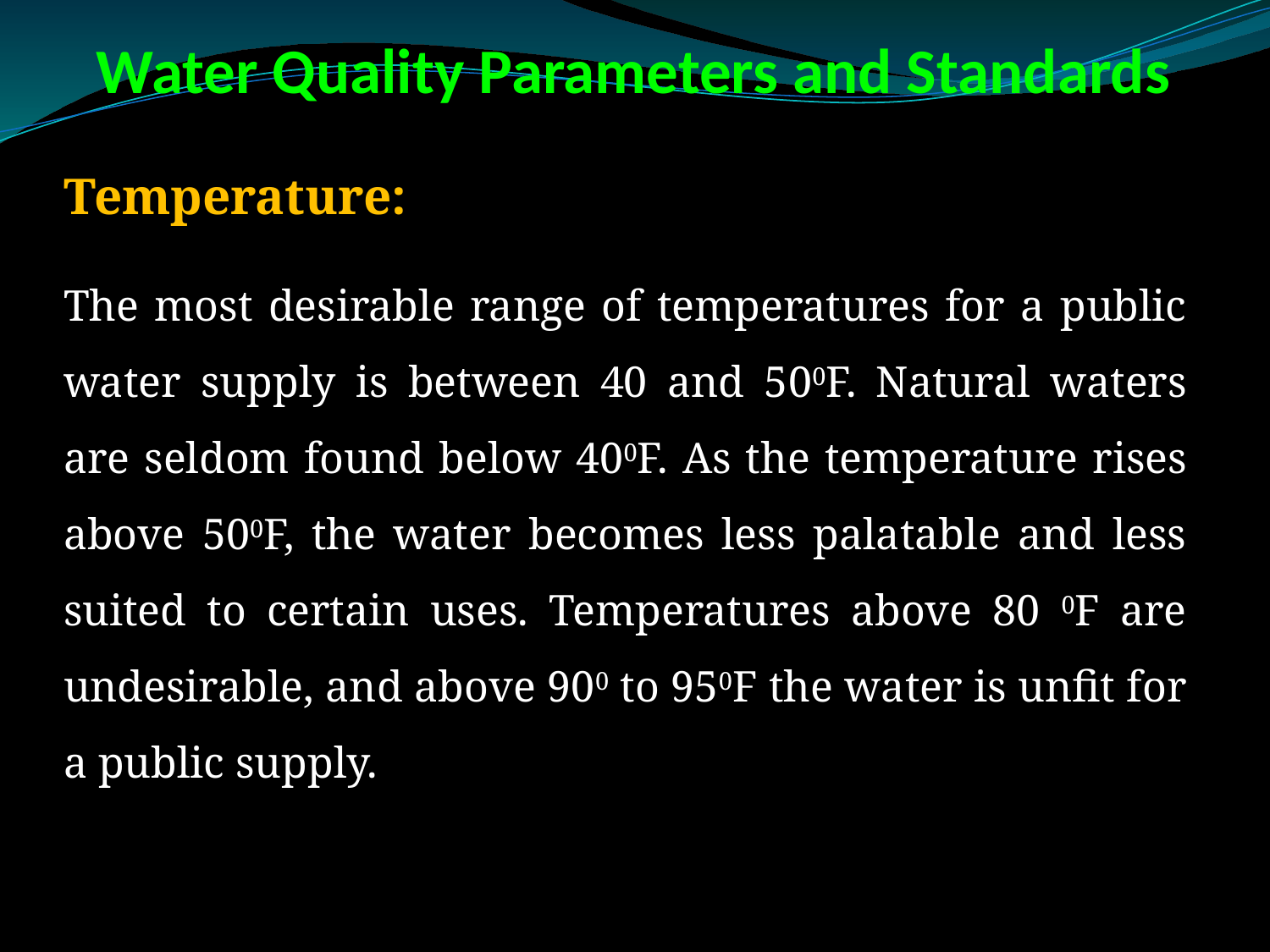

# Water Quality Parameters and Standards
Temperature:
The most desirable range of temperatures for a public water supply is between 40 and 500F. Natural waters are seldom found below 400F. As the temperature rises above 500F, the water becomes less palatable and less suited to certain uses. Temperatures above 80 0F are undesirable, and above 900 to 950F the water is unfit for a public supply.